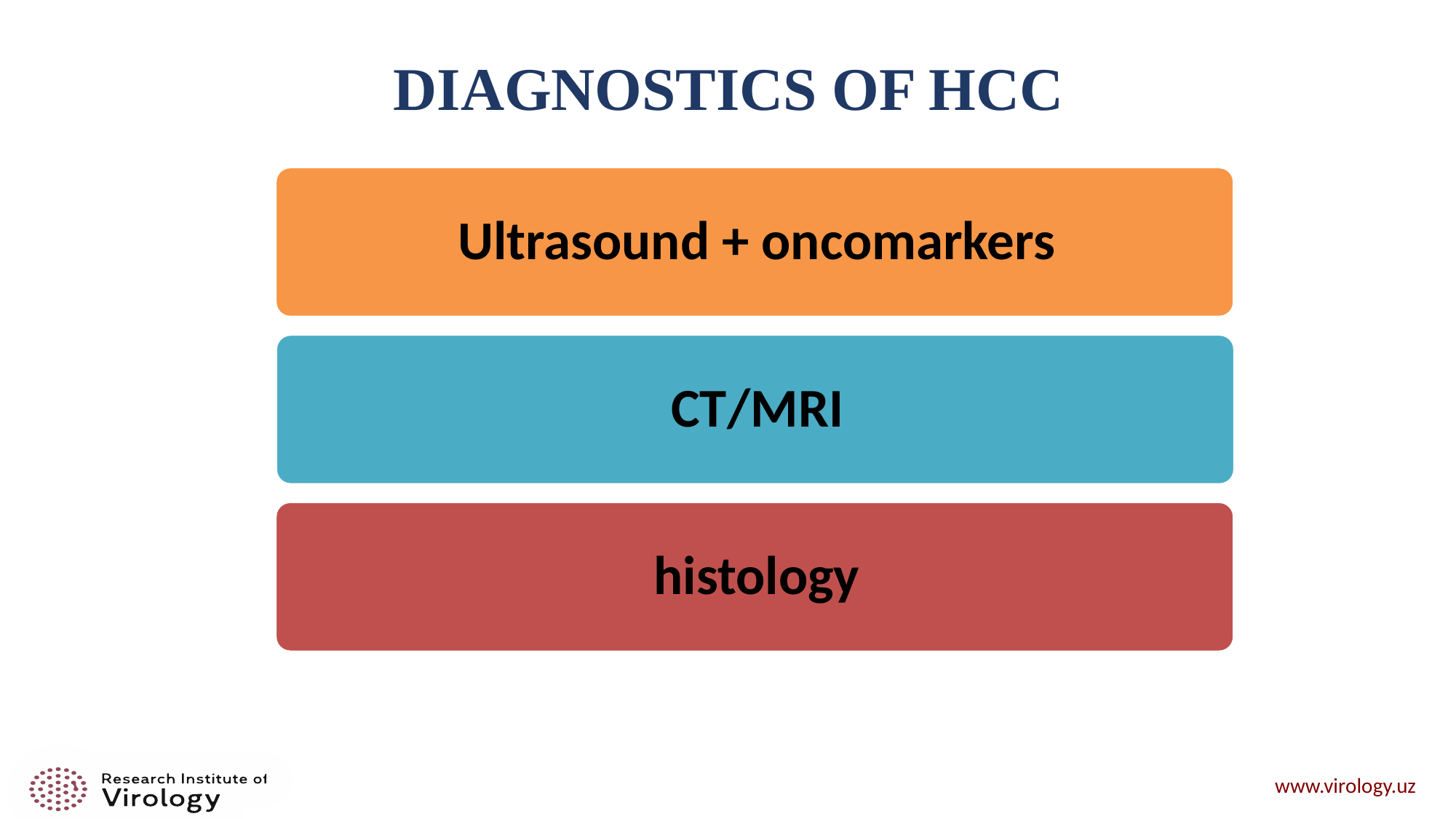

DIAGNOSTICS OF HCC

Ultrasound + oncomarkers
СТ/МRI
histology